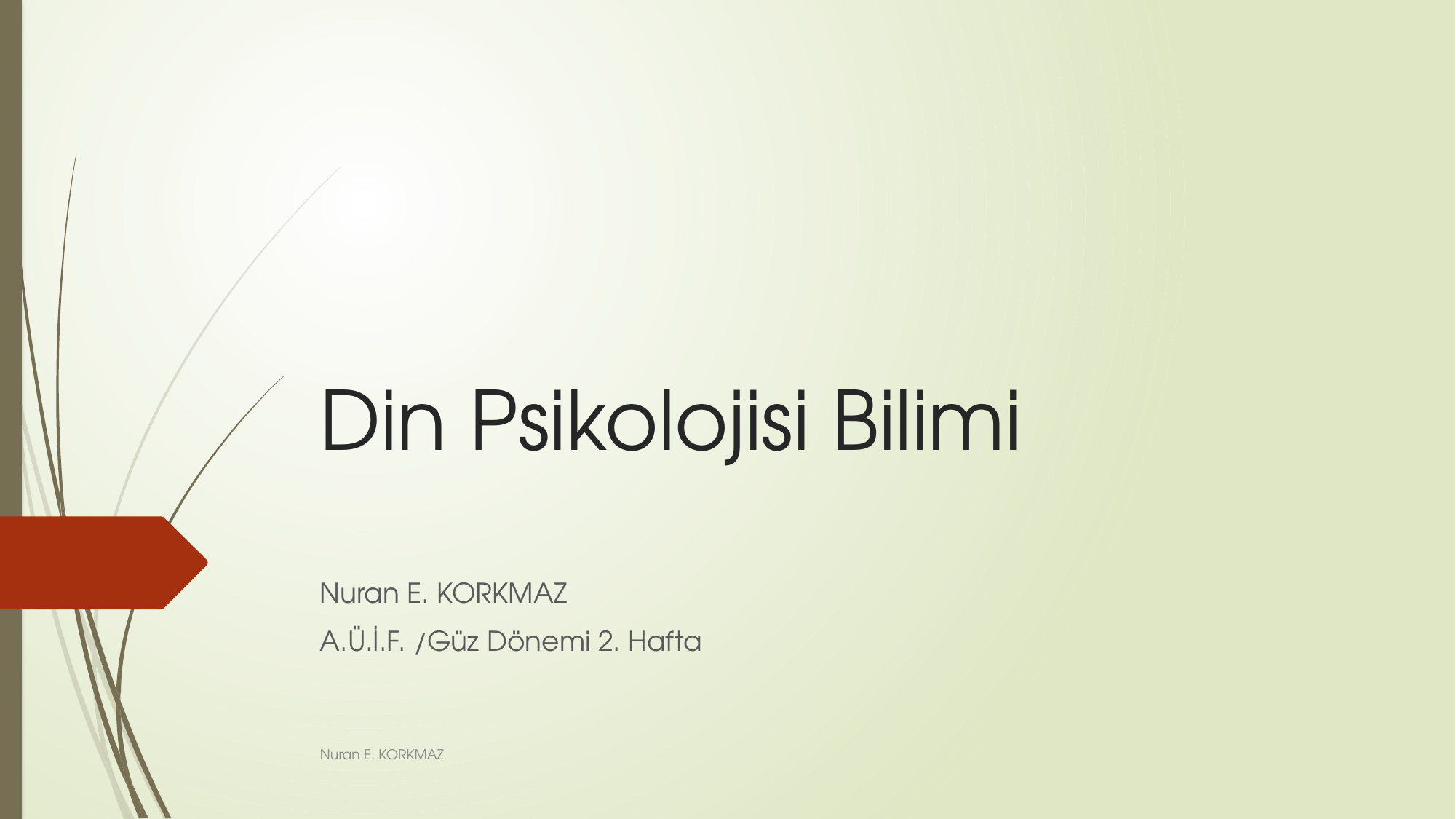

# Din Psikolojisi Bilimi
Nuran E. KORKMAZ
A.Ü.İ.F. /Güz Dönemi 2. Hafta
Nuran E. KORKMAZ